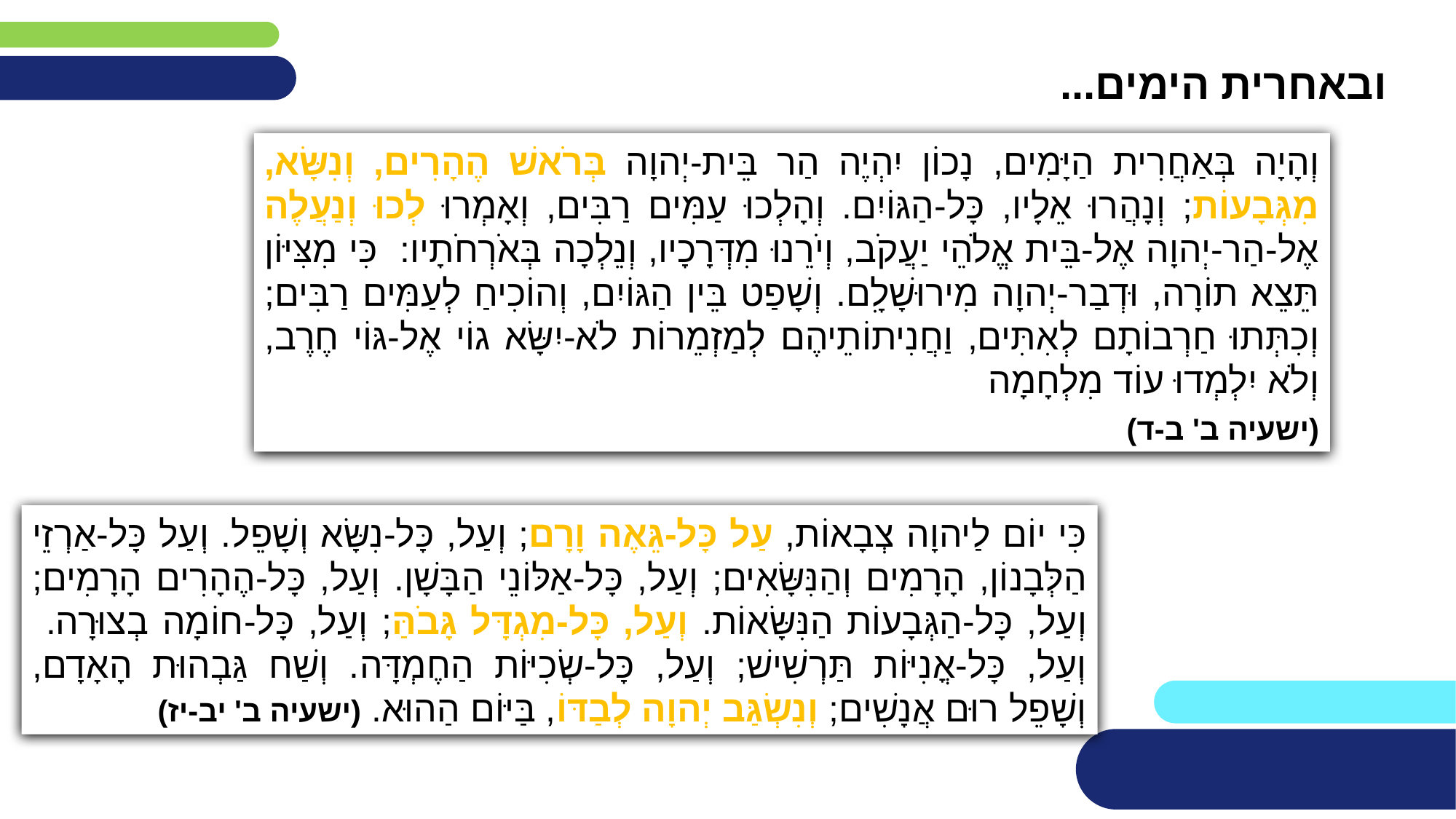

ובאחרית הימים...
וְהָיָה בְּאַחֲרִית הַיָּמִים, נָכוֹן יִהְיֶה הַר בֵּית-יְהוָה בְּרֹאשׁ הֶהָרִים, וְנִשָּׂא, מִגְּבָעוֹת; וְנָהֲרוּ אֵלָיו, כָּל-הַגּוֹיִם. וְהָלְכוּ עַמִּים רַבִּים, וְאָמְרוּ לְכוּ וְנַעֲלֶה אֶל-הַר-יְהוָה אֶל-בֵּית אֱלֹהֵי יַעֲקֹב, וְיֹרֵנוּ מִדְּרָכָיו, וְנֵלְכָה בְּאֹרְחֹתָיו:  כִּי מִצִּיּוֹן תֵּצֵא תוֹרָה, וּדְבַר-יְהוָה מִירוּשָׁלִָם. וְשָׁפַט בֵּין הַגּוֹיִם, וְהוֹכִיחַ לְעַמִּים רַבִּים; וְכִתְּתוּ חַרְבוֹתָם לְאִתִּים, וַחֲנִיתוֹתֵיהֶם לְמַזְמֵרוֹת לֹא-יִשָּׂא גוֹי אֶל-גּוֹי חֶרֶב, וְלֹא יִלְמְדוּ עוֹד מִלְחָמָה
(ישעיה ב' ב-ד)
כִּי יוֹם לַיהוָה צְבָאוֹת, עַל כָּל-גֵּאֶה וָרָם; וְעַל, כָּל-נִשָּׂא וְשָׁפֵל. וְעַל כָּל-אַרְזֵי הַלְּבָנוֹן, הָרָמִים וְהַנִּשָּׂאִים; וְעַל, כָּל-אַלּוֹנֵי הַבָּשָׁן. וְעַל, כָּל-הֶהָרִים הָרָמִים; וְעַל, כָּל-הַגְּבָעוֹת הַנִּשָּׂאוֹת. וְעַל, כָּל-מִגְדָּל גָּבֹהַּ; וְעַל, כָּל-חוֹמָה בְצוּרָה.  וְעַל, כָּל-אֳנִיּוֹת תַּרְשִׁישׁ; וְעַל, כָּל-שְׂכִיּוֹת הַחֶמְדָּה. וְשַׁח גַּבְהוּת הָאָדָם, וְשָׁפֵל רוּם אֲנָשִׁים; וְנִשְׂגַּב יְהוָה לְבַדּוֹ, בַּיּוֹם הַהוּא. (ישעיה ב' יב-יז)